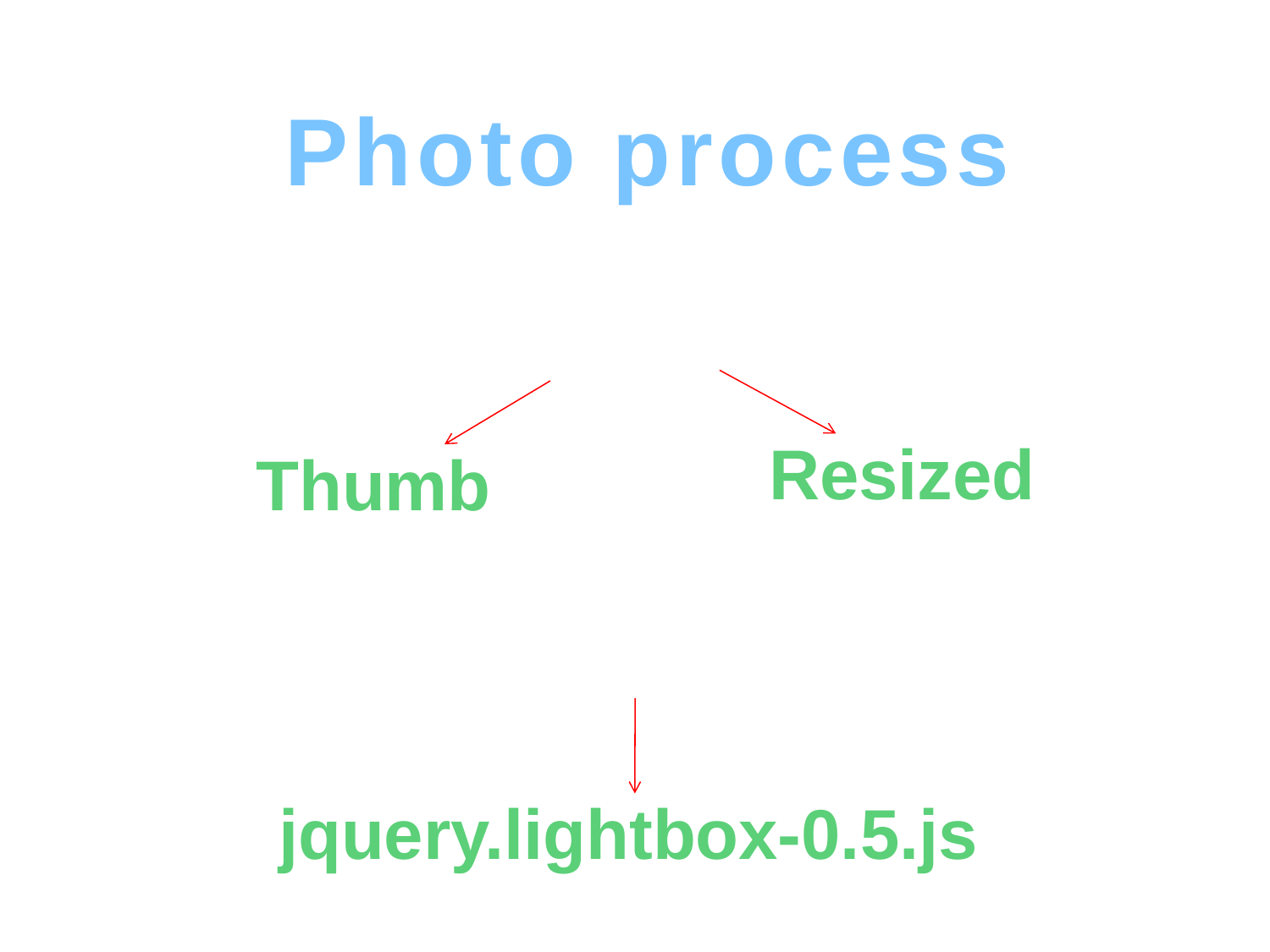

Photo process
ADD
Resized
Thumb
VIEW
jquery.lightbox-0.5.js